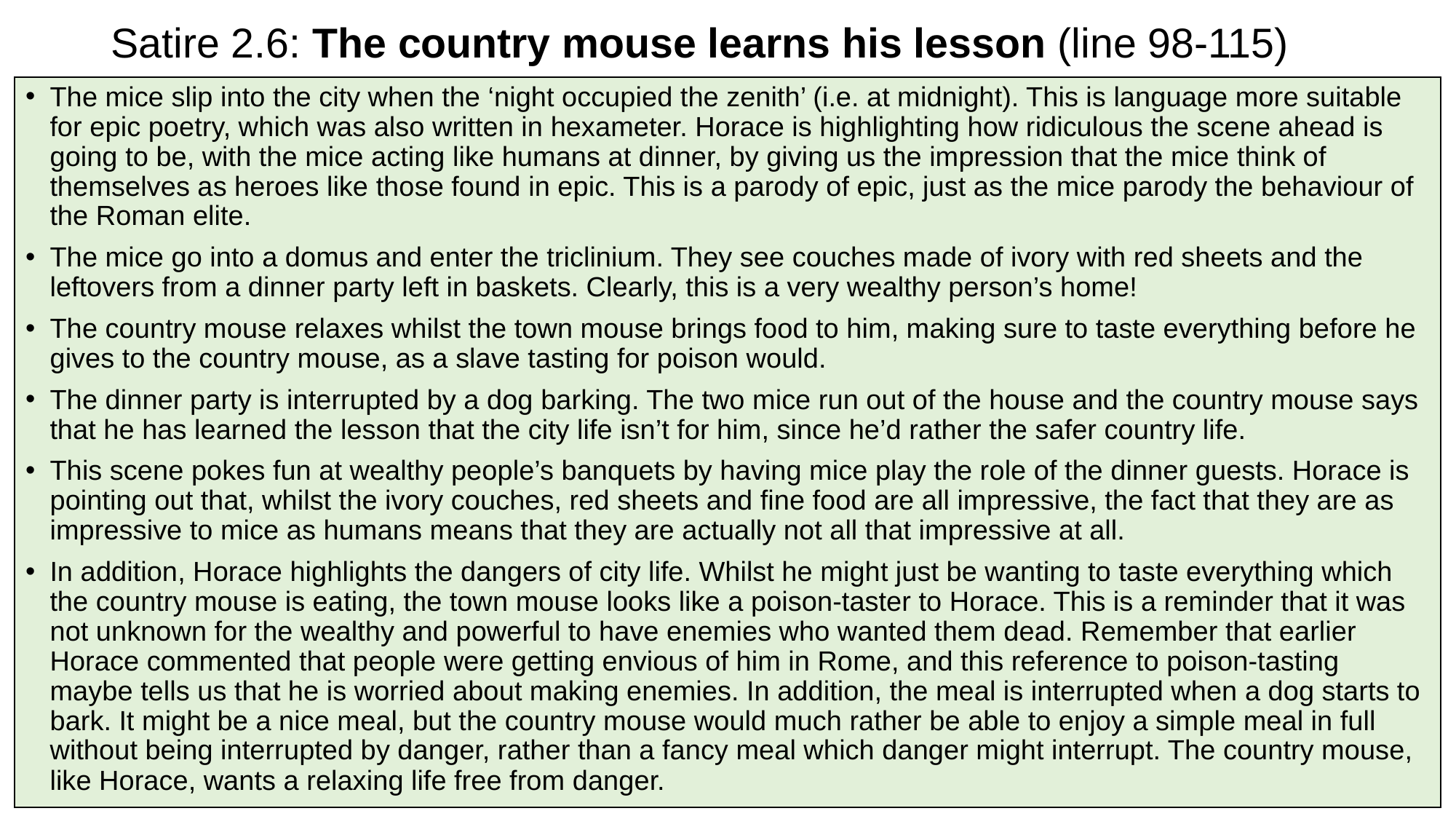

# Satire 2.6: The country mouse learns his lesson (line 98-115)
The mice slip into the city when the ‘night occupied the zenith’ (i.e. at midnight). This is language more suitable for epic poetry, which was also written in hexameter. Horace is highlighting how ridiculous the scene ahead is going to be, with the mice acting like humans at dinner, by giving us the impression that the mice think of themselves as heroes like those found in epic. This is a parody of epic, just as the mice parody the behaviour of the Roman elite.
The mice go into a domus and enter the triclinium. They see couches made of ivory with red sheets and the leftovers from a dinner party left in baskets. Clearly, this is a very wealthy person’s home!
The country mouse relaxes whilst the town mouse brings food to him, making sure to taste everything before he gives to the country mouse, as a slave tasting for poison would.
The dinner party is interrupted by a dog barking. The two mice run out of the house and the country mouse says that he has learned the lesson that the city life isn’t for him, since he’d rather the safer country life.
This scene pokes fun at wealthy people’s banquets by having mice play the role of the dinner guests. Horace is pointing out that, whilst the ivory couches, red sheets and fine food are all impressive, the fact that they are as impressive to mice as humans means that they are actually not all that impressive at all.
In addition, Horace highlights the dangers of city life. Whilst he might just be wanting to taste everything which the country mouse is eating, the town mouse looks like a poison-taster to Horace. This is a reminder that it was not unknown for the wealthy and powerful to have enemies who wanted them dead. Remember that earlier Horace commented that people were getting envious of him in Rome, and this reference to poison-tasting maybe tells us that he is worried about making enemies. In addition, the meal is interrupted when a dog starts to bark. It might be a nice meal, but the country mouse would much rather be able to enjoy a simple meal in full without being interrupted by danger, rather than a fancy meal which danger might interrupt. The country mouse, like Horace, wants a relaxing life free from danger.